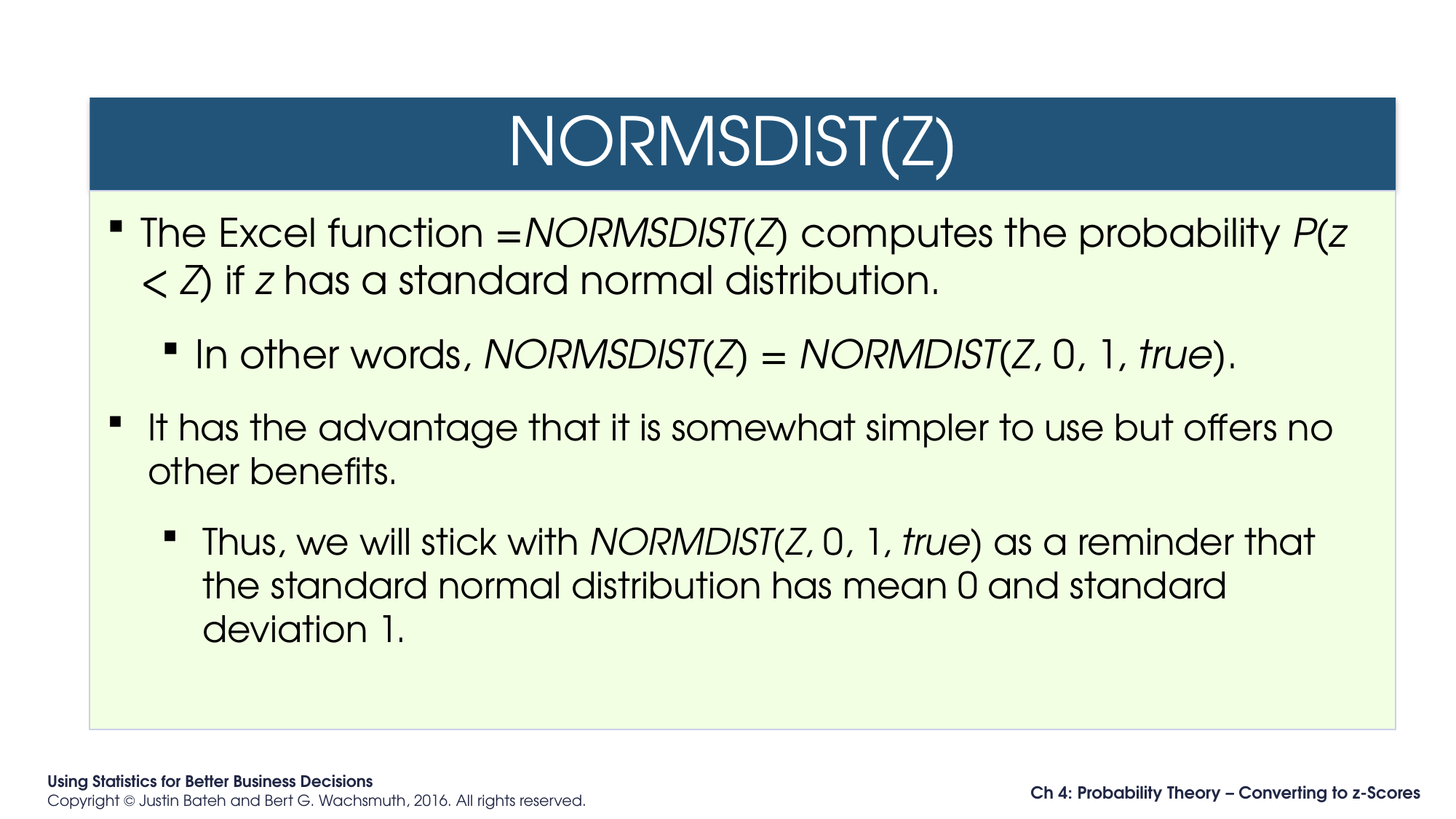

NORMSDIST(Z)
The Excel function =NORMSDIST(Z) computes the probability P(z < Z) if z has a standard normal distribution.
In other words, NORMSDIST(Z) = NORMDIST(Z, 0, 1, true).
It has the advantage that it is somewhat simpler to use but offers no other benefits.
Thus, we will stick with NORMDIST(Z, 0, 1, true) as a reminder that the standard normal distribution has mean 0 and standard deviation 1.

Ch 4: Probability Theory – Converting to z-Scores